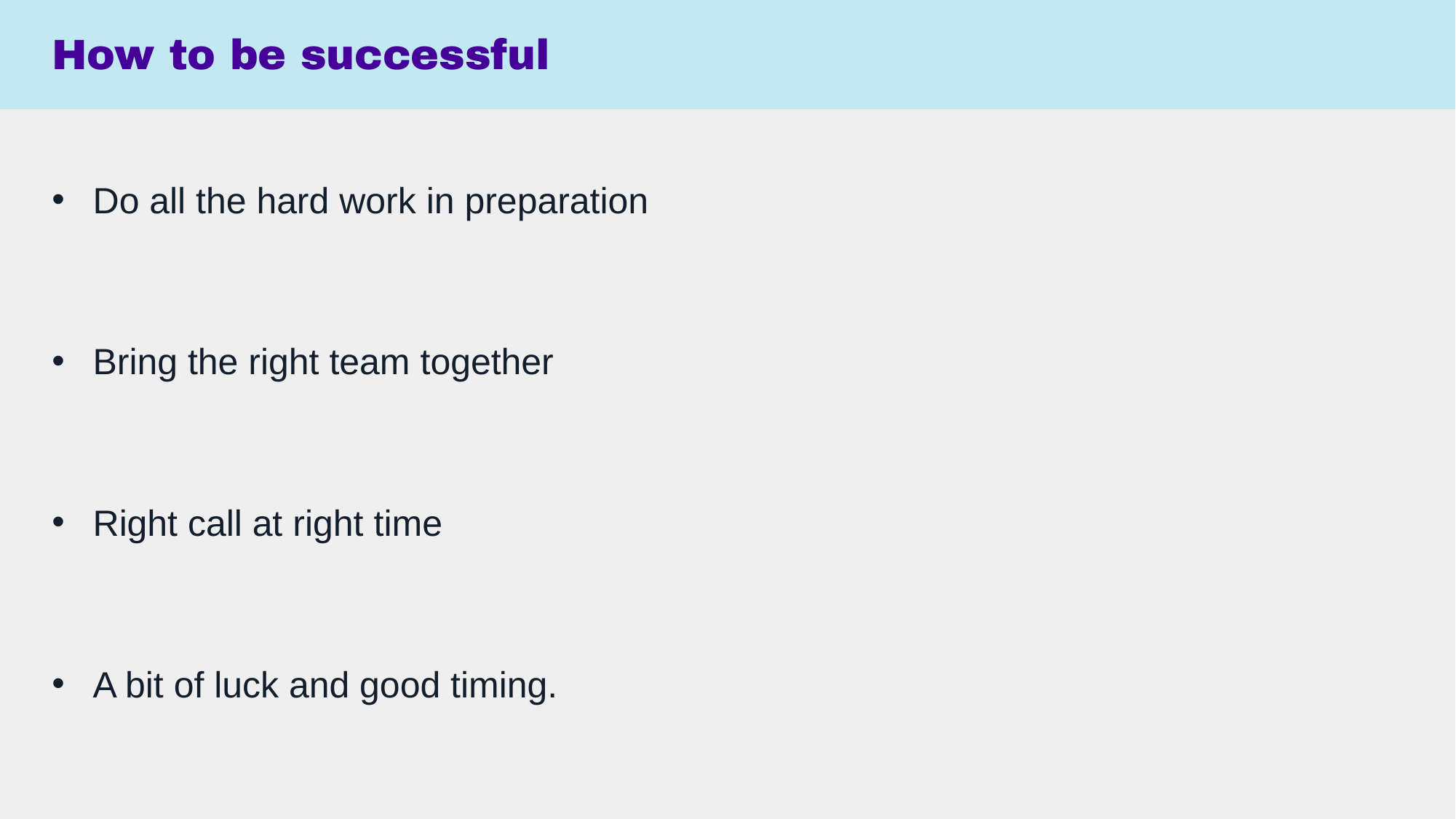

# How to be successful
Do all the hard work in preparation

Bring the right team together

Right call at right time

A bit of luck and good timing.